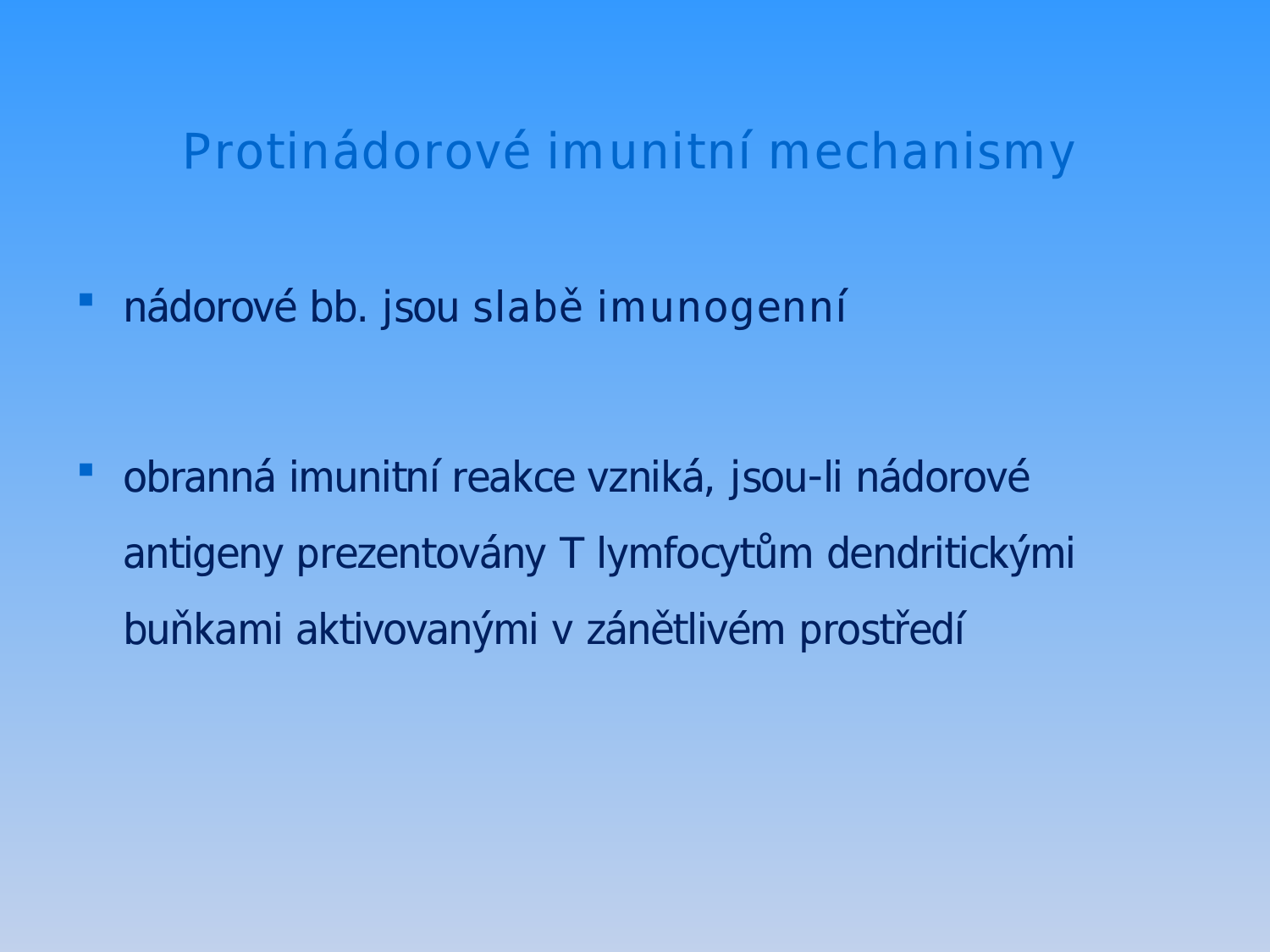

# Protinádorové imunitní mechanismy
nádorové bb. jsou slabě imunogenní

obranná imunitní reakce vzniká, jsou-li nádorové antigeny prezentovány T lymfocytům dendritickými buňkami aktivovanými v zánětlivém prostředí